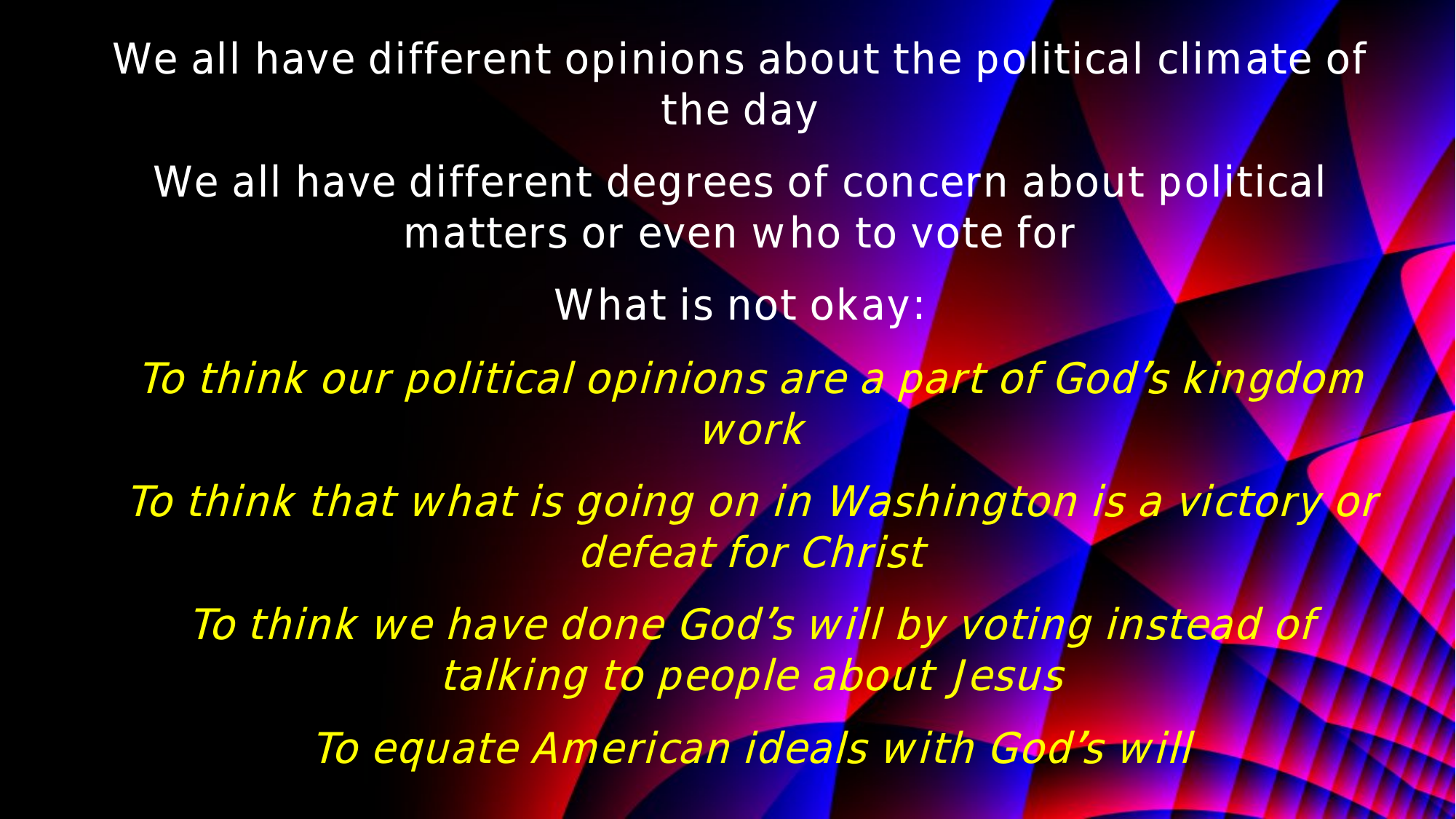

We all have different opinions about the political climate of the day
We all have different degrees of concern about political matters or even who to vote for
What is not okay:
To think our political opinions are a part of God’s kingdom work
To think that what is going on in Washington is a victory or defeat for Christ
To think we have done God’s will by voting instead of talking to people about Jesus
To equate American ideals with God’s will